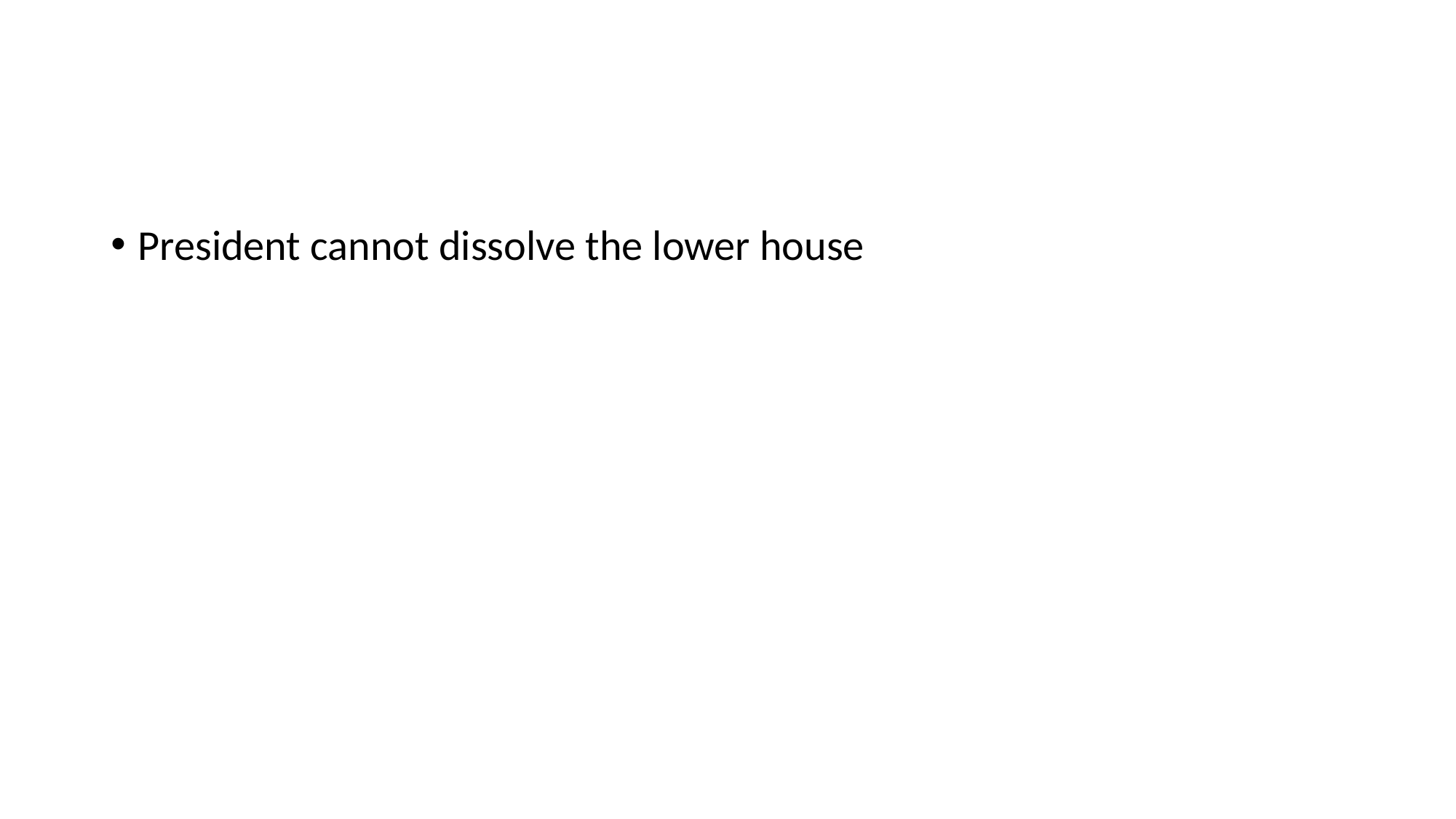

#
President cannot dissolve the lower house